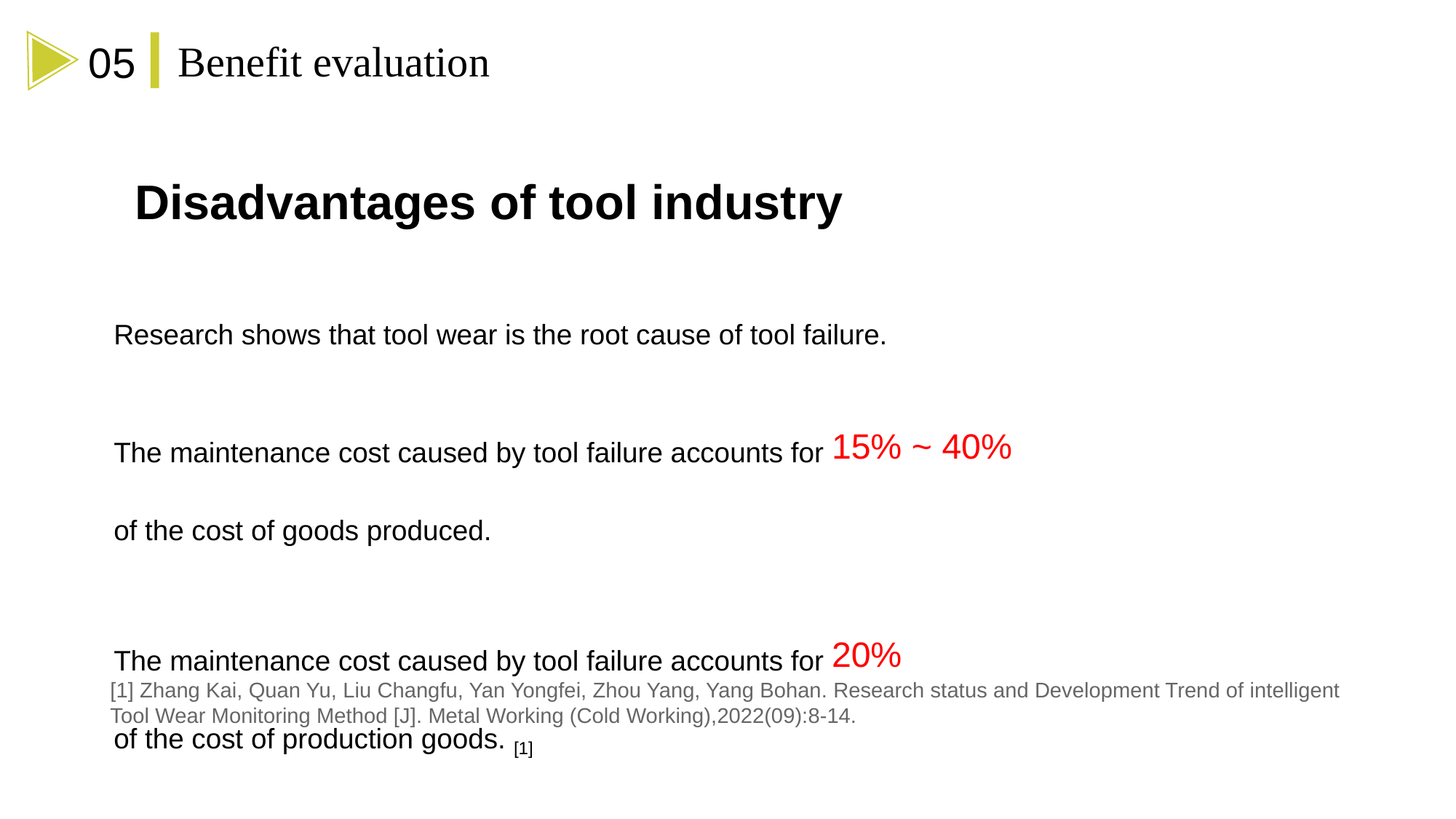

Benefit evaluation
05

Disadvantages of tool industry
Research shows that tool wear is the root cause of tool failure.

The maintenance cost caused by tool failure accounts for 15% ~ 40%
of the cost of goods produced.

The maintenance cost caused by tool failure accounts for 20%
of the cost of production goods. [1]
[1] Zhang Kai, Quan Yu, Liu Changfu, Yan Yongfei, Zhou Yang, Yang Bohan. Research status and Development Trend of intelligent Tool Wear Monitoring Method [J]. Metal Working (Cold Working),2022(09):8-14.